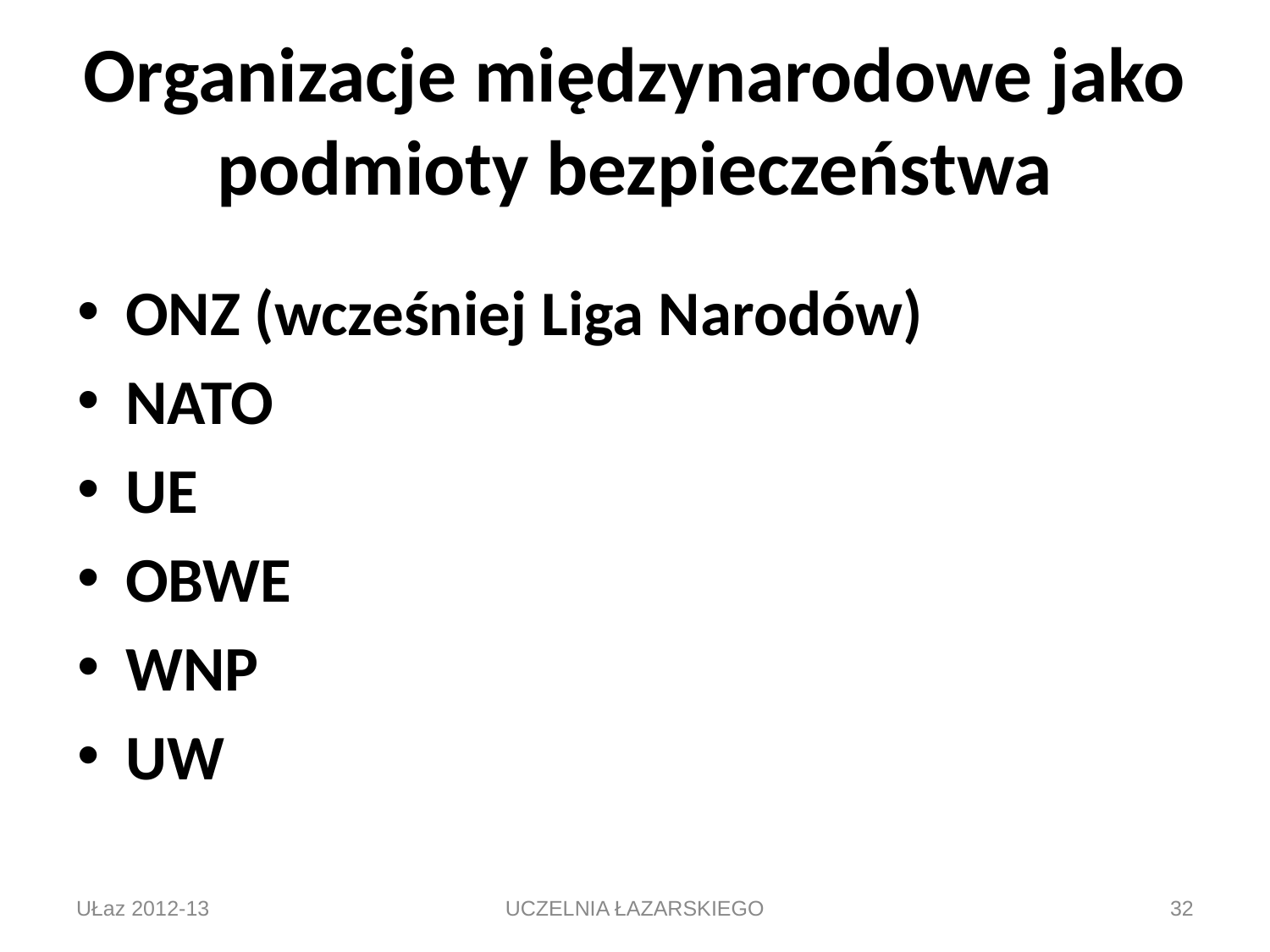

# Organizacje międzynarodowe jako podmioty bezpieczeństwa
ONZ (wcześniej Liga Narodów)
NATO
UE
OBWE
WNP
UW
UŁaz 2012-13
UCZELNIA ŁAZARSKIEGO
32